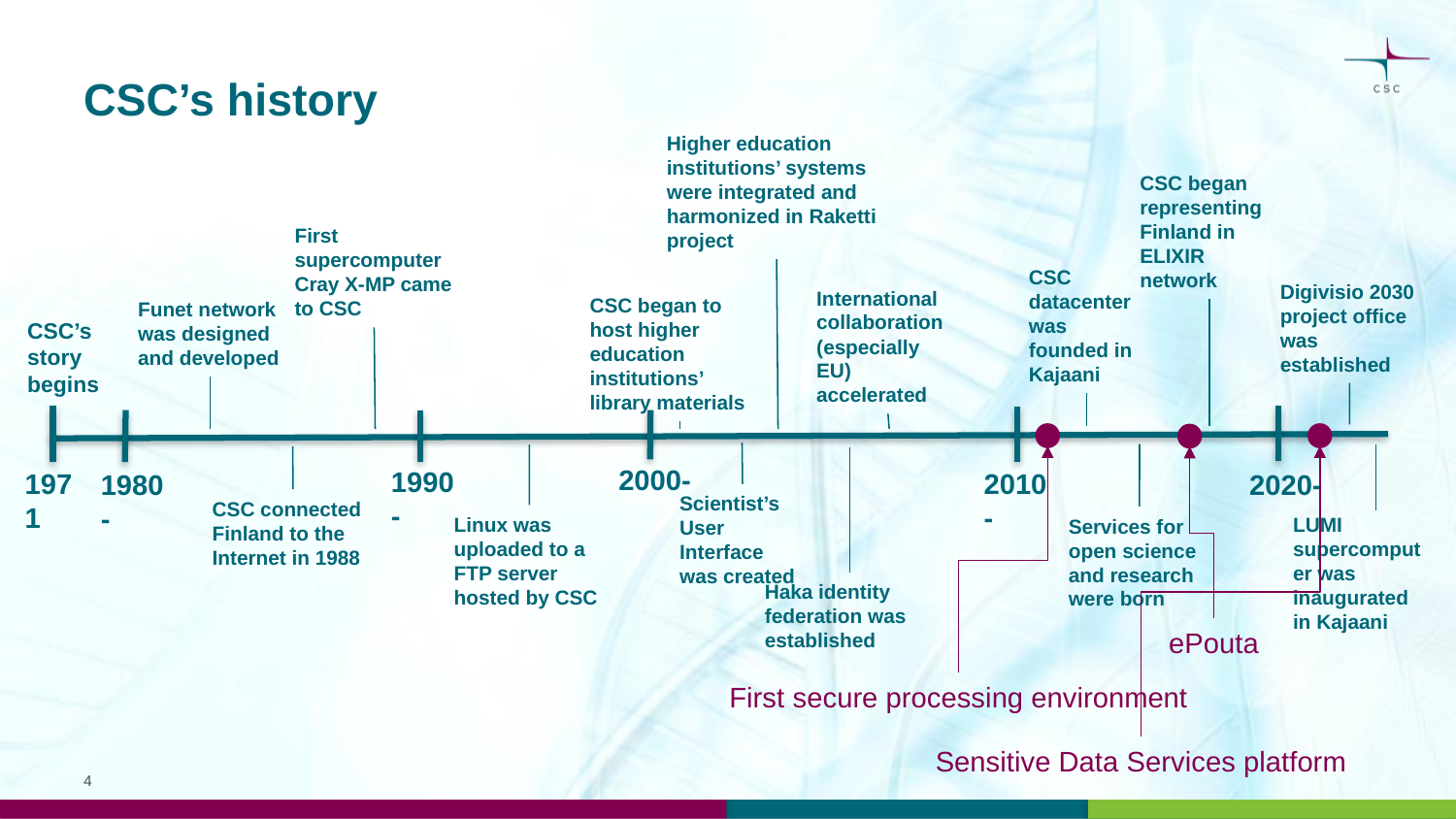

# CSC’s history
Higher education institutions’ systems were integrated and harmonized in Raketti project
CSC began representing Finland in ELIXIR network
First supercomputer Cray X-MP came to CSC
CSC datacenter was founded in Kajaani
Digivisio 2030 project office was established
International collaboration (especially EU) accelerated
CSC began to host higher education institutions’ library materials
Funet network was designed and developed
CSC’s story begins

2000-
1990-
1971
2010-
2020-
1980-
Scientist’s User Interface was created
CSC connected Finland to the Internet in 1988
Linux was uploaded to a FTP server hosted by CSC
LUMI supercomputer was inaugurated in Kajaani
Services for open science and research were born
Haka identity federation was established
ePouta
First secure processing environment
Sensitive Data Services platform
4